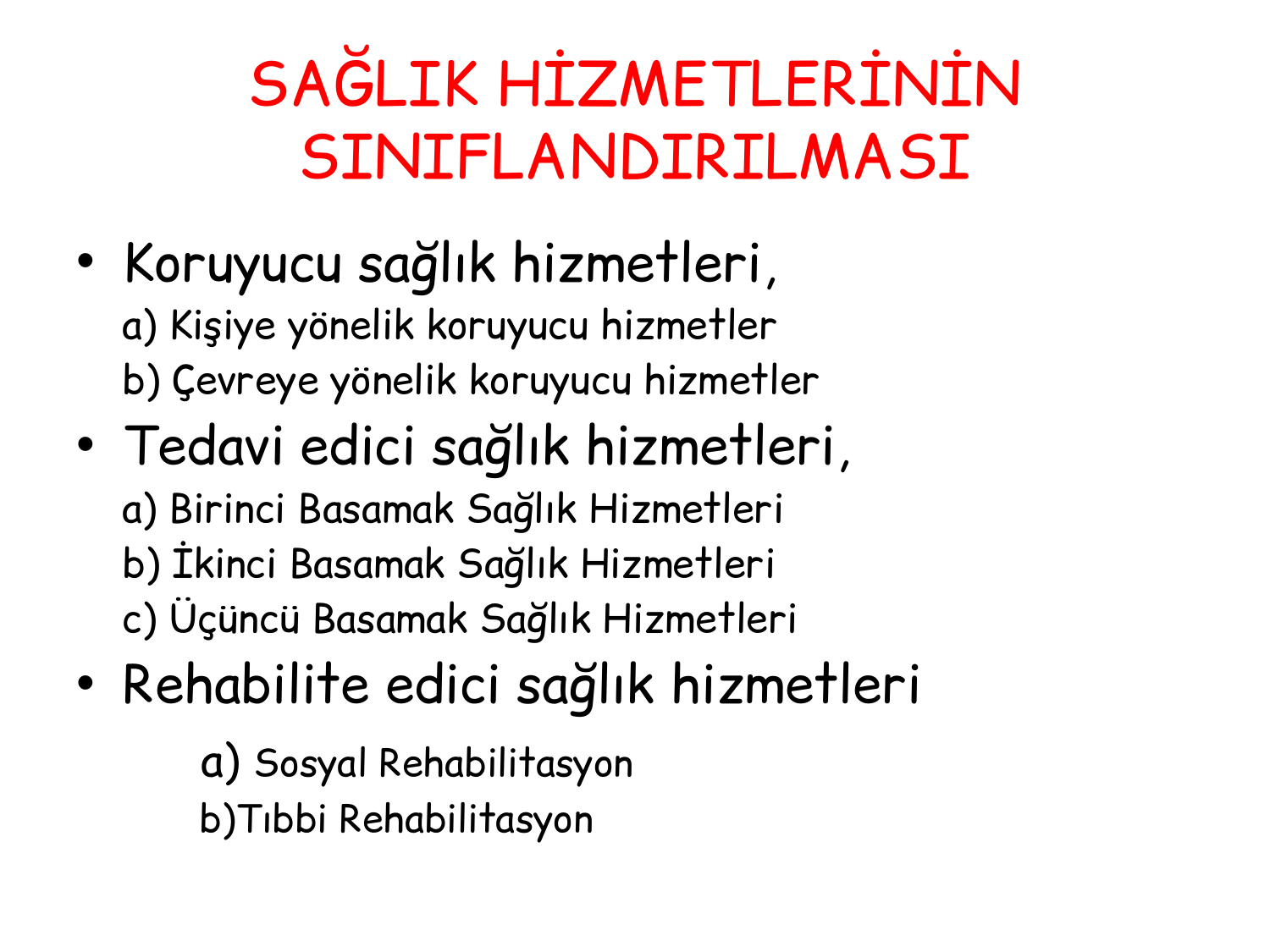

# SAĞLIK HİZMETLERİNİN SINIFLANDIRILMASI
Koruyucu sağlık hizmetleri,
		a) Kişiye yönelik koruyucu hizmetler
		b) Çevreye yönelik koruyucu hizmetler
Tedavi edici sağlık hizmetleri,
		a) Birinci Basamak Sağlık Hizmetleri
		b) İkinci Basamak Sağlık Hizmetleri
		c) Üçüncü Basamak Sağlık Hizmetleri
Rehabilite edici sağlık hizmetleri
        a) Sosyal Rehabilitasyon
           b)Tıbbi Rehabilitasyon